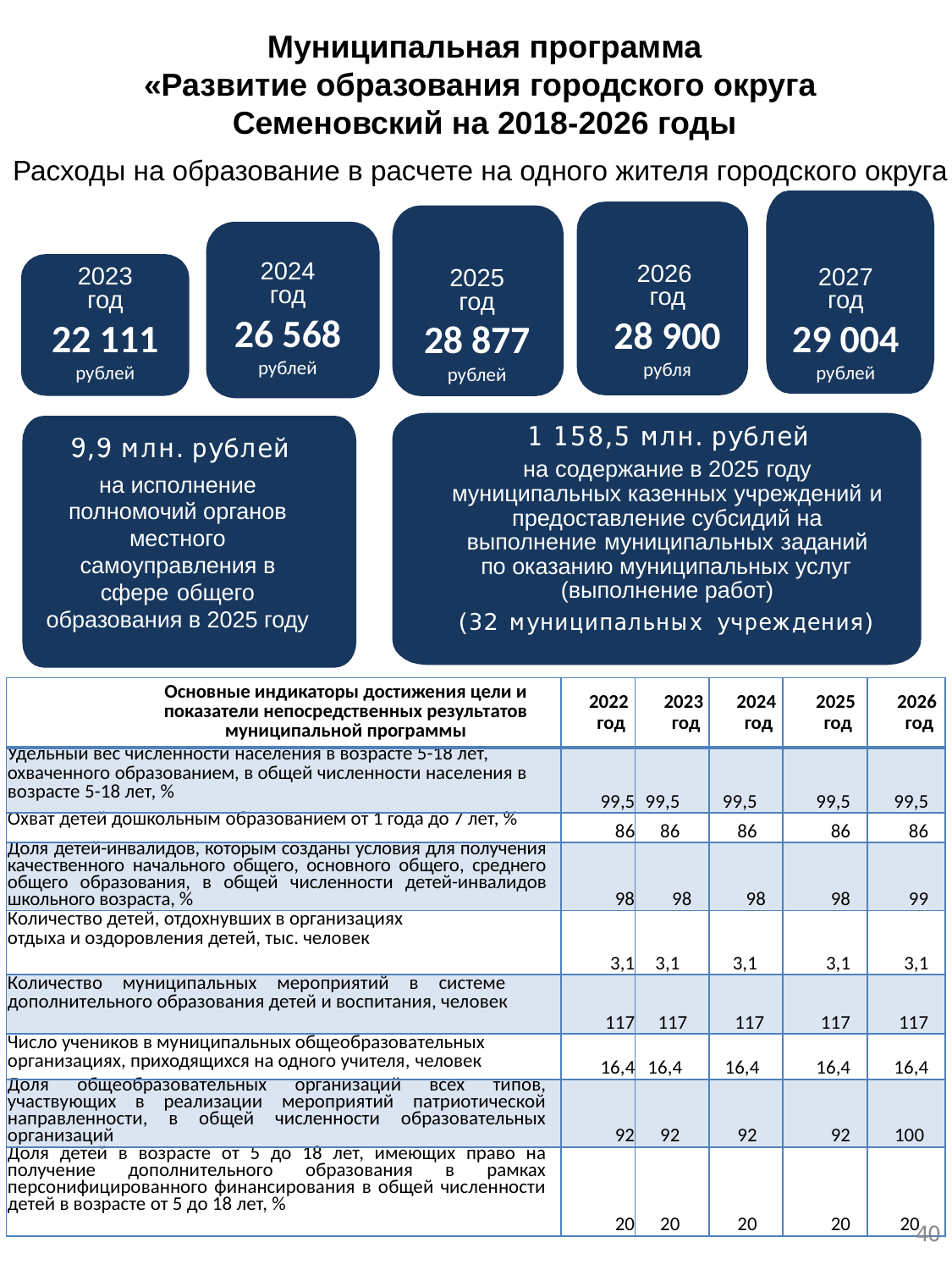

Муниципальная программа
«Развитие образования городского округа
Семеновский на 2018-2026 годы
Расходы на образование в расчете на одного жителя городского округа

2025
год
28 877
рублей

2027
год
29 004
рублей

         2026
год
28 900
рубля

2024
год
26 568
рублей

2023
год
22 111
рублей

     9,9 млн. рублей
на исполнение полномочий органов местного самоуправления в сфере                    общего образования в 2025 году

1 158,5 млн. рублей
на содержание в 2025 году
муниципальных казенных учреждений                и предоставление субсидий на
выполнение муниципальных          заданий по оказанию муниципальных услуг             (выполнение работ)
(32 муниципальных  учреждения)

| Основные индикаторы достижения цели и показатели непосредственных результатов муниципальной программы | 2022 год | 2023 год | 2024 год | 2025 год | 2026 год |
| --- | --- | --- | --- | --- | --- |
| Удельный вес численности населения в возрасте 5-18 лет, охваченного образованием, в общей численности населения в возрасте 5-18 лет, % | 99,5 | 99,5 | 99,5 | 99,5 | 99,5 |
| Охват детей дошкольным образованием от 1 года до 7 лет, % | 86 | 86 | 86 | 86 | 86 |
| Доля детей-инвалидов, которым созданы условия для получения качественного начального общего, основного общего, среднего общего образования, в общей численности детей-инвалидов школьного возраста, % | 98 | 98 | 98 | 98 | 99 |
| Количество детей, отдохнувших в организациях отдыха и оздоровления детей, тыс. человек | 3,1 | 3,1 | 3,1 | 3,1 | 3,1 |
| Количество муниципальных мероприятий в системе дополнительного образования детей и воспитания, человек | 117 | 117 | 117 | 117 | 117 |
| Число учеников в муниципальных общеобразовательных организациях, приходящихся на одного учителя, человек | 16,4 | 16,4 | 16,4 | 16,4 | 16,4 |
| Доля общеобразовательных организаций всех типов, участвующих в реализации мероприятий патриотической направленности, в общей численности образовательных организаций | 92 | 92 | 92 | 92 | 100 |
| Доля детей в возрасте от 5 до 18 лет, имеющих право на получение дополнительного образования в рамках персонифицированного финансирования в общей численности детей в возрасте от 5 до 18 лет, % | 20 | 20 | 20 | 20 | 20 |
40